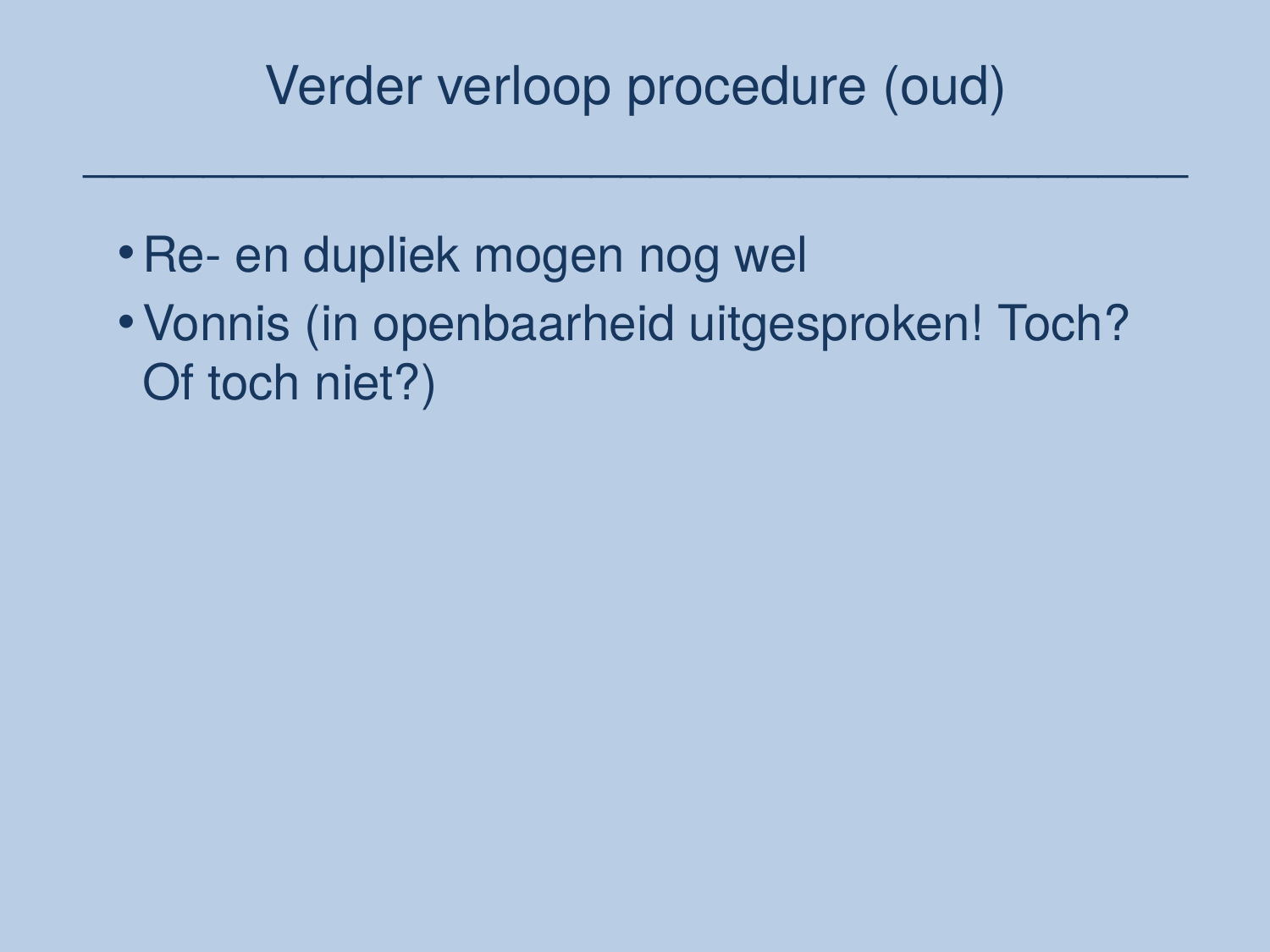

# Verder verloop procedure (oud) _____________________________________
Re- en dupliek mogen nog wel
Vonnis (in openbaarheid uitgesproken! Toch? Of toch niet?)